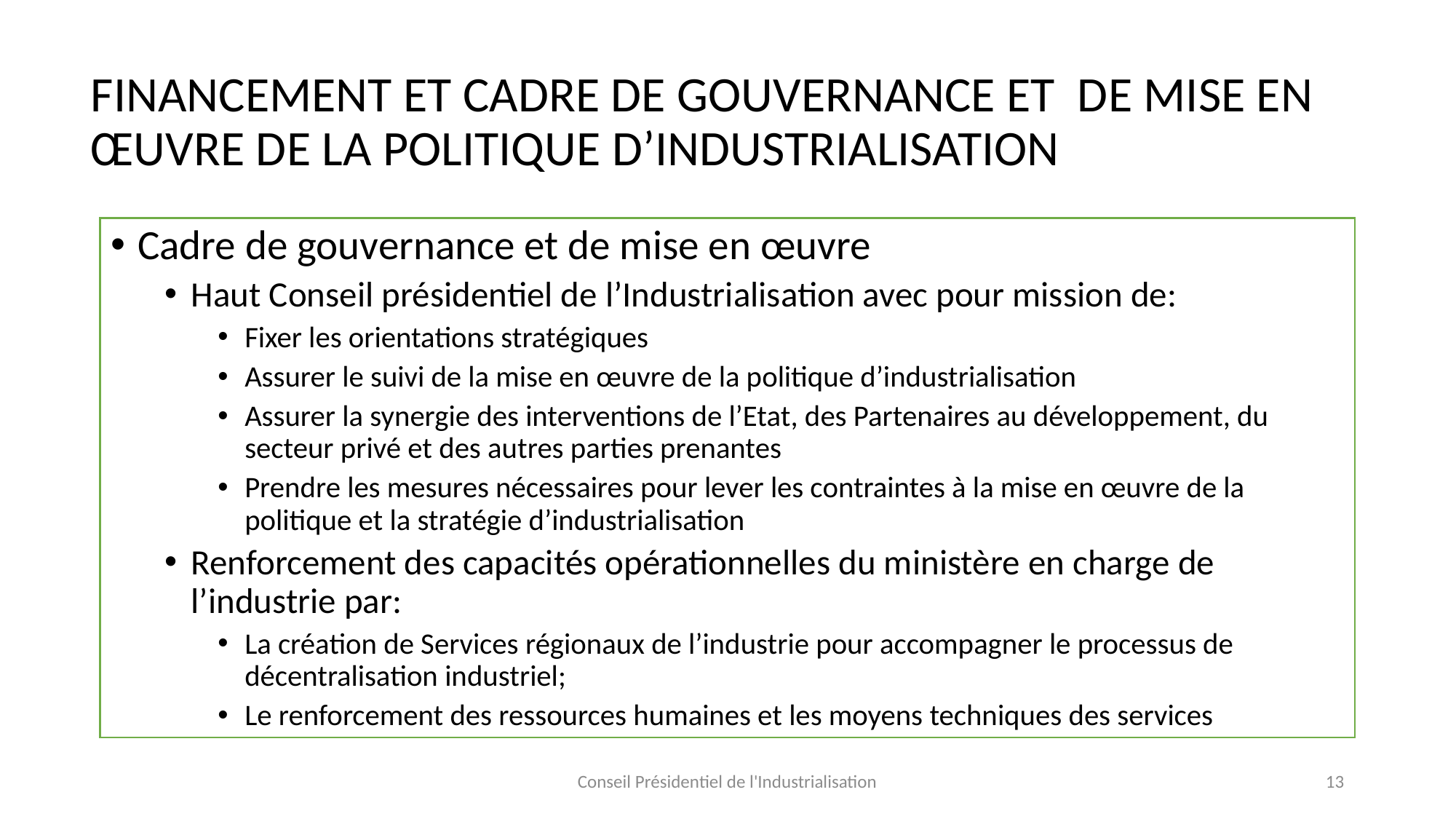

# Financement et cadre de gouvernance et  de mise en œuvre de la Politique d’industrialisation
Cadre de gouvernance et de mise en œuvre
Haut Conseil présidentiel de l’Industrialisation avec pour mission de:
Fixer les orientations stratégiques
Assurer le suivi de la mise en œuvre de la politique d’industrialisation
Assurer la synergie des interventions de l’Etat, des Partenaires au développement, du secteur privé et des autres parties prenantes
Prendre les mesures nécessaires pour lever les contraintes à la mise en œuvre de la politique et la stratégie d’industrialisation
Renforcement des capacités opérationnelles du ministère en charge de l’industrie par:
La création de Services régionaux de l’industrie pour accompagner le processus de décentralisation industriel;
Le renforcement des ressources humaines et les moyens techniques des services

Conseil Présidentiel de l'Industrialisation
13